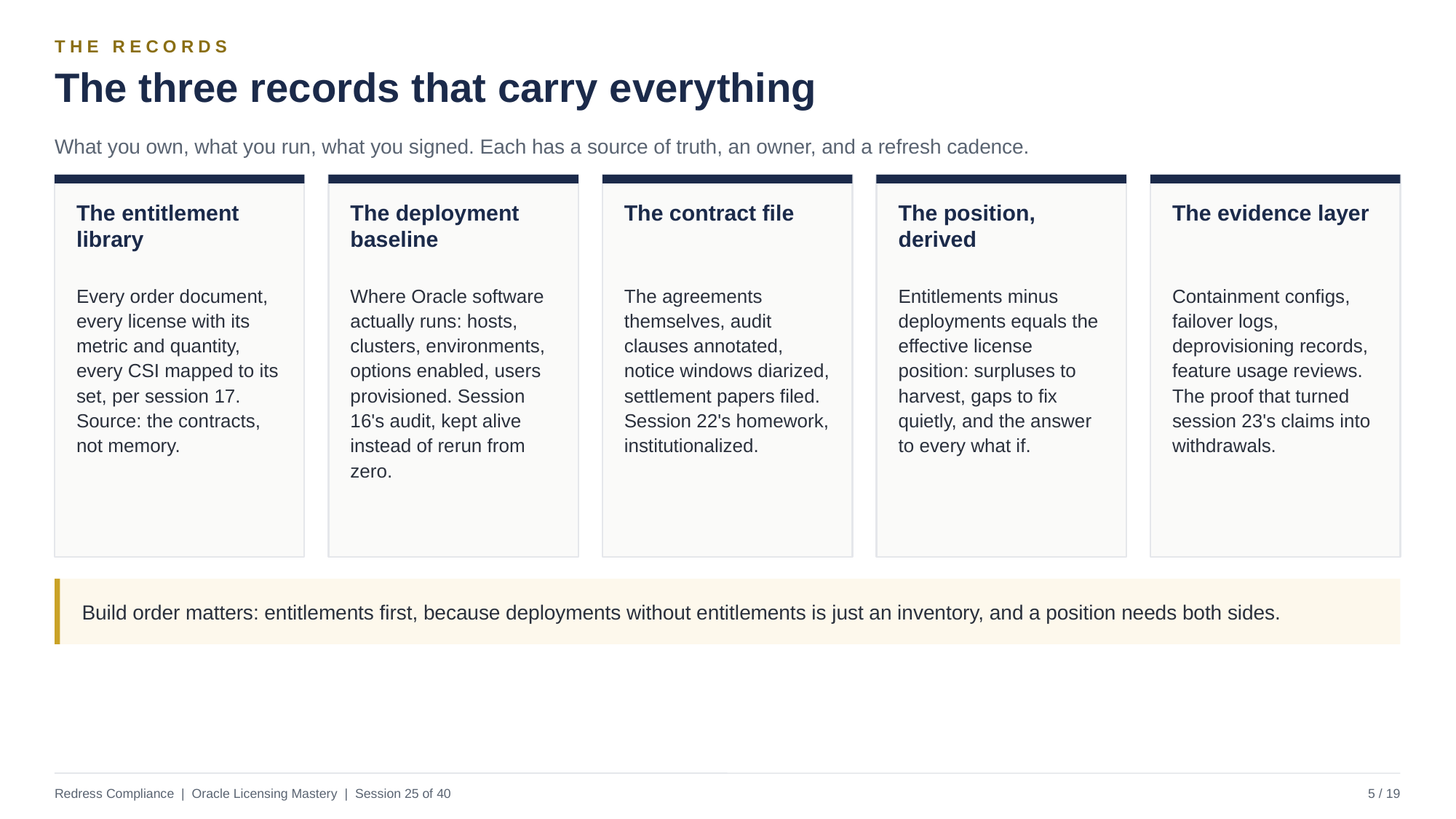

THE RECORDS
The three records that carry everything
What you own, what you run, what you signed. Each has a source of truth, an owner, and a refresh cadence.

The entitlement library
The deployment baseline
The contract file
The position, derived
The evidence layer
Every order document, every license with its metric and quantity, every CSI mapped to its set, per session 17. Source: the contracts, not memory.
Where Oracle software actually runs: hosts, clusters, environments, options enabled, users provisioned. Session 16's audit, kept alive instead of rerun from zero.
The agreements themselves, audit clauses annotated, notice windows diarized, settlement papers filed. Session 22's homework, institutionalized.
Entitlements minus deployments equals the effective license position: surpluses to harvest, gaps to fix quietly, and the answer to every what if.
Containment configs, failover logs, deprovisioning records, feature usage reviews. The proof that turned session 23's claims into withdrawals.

Build order matters: entitlements first, because deployments without entitlements is just an inventory, and a position needs both sides.

Redress Compliance  |  Oracle Licensing Mastery  |  Session 25 of 40
5 / 19